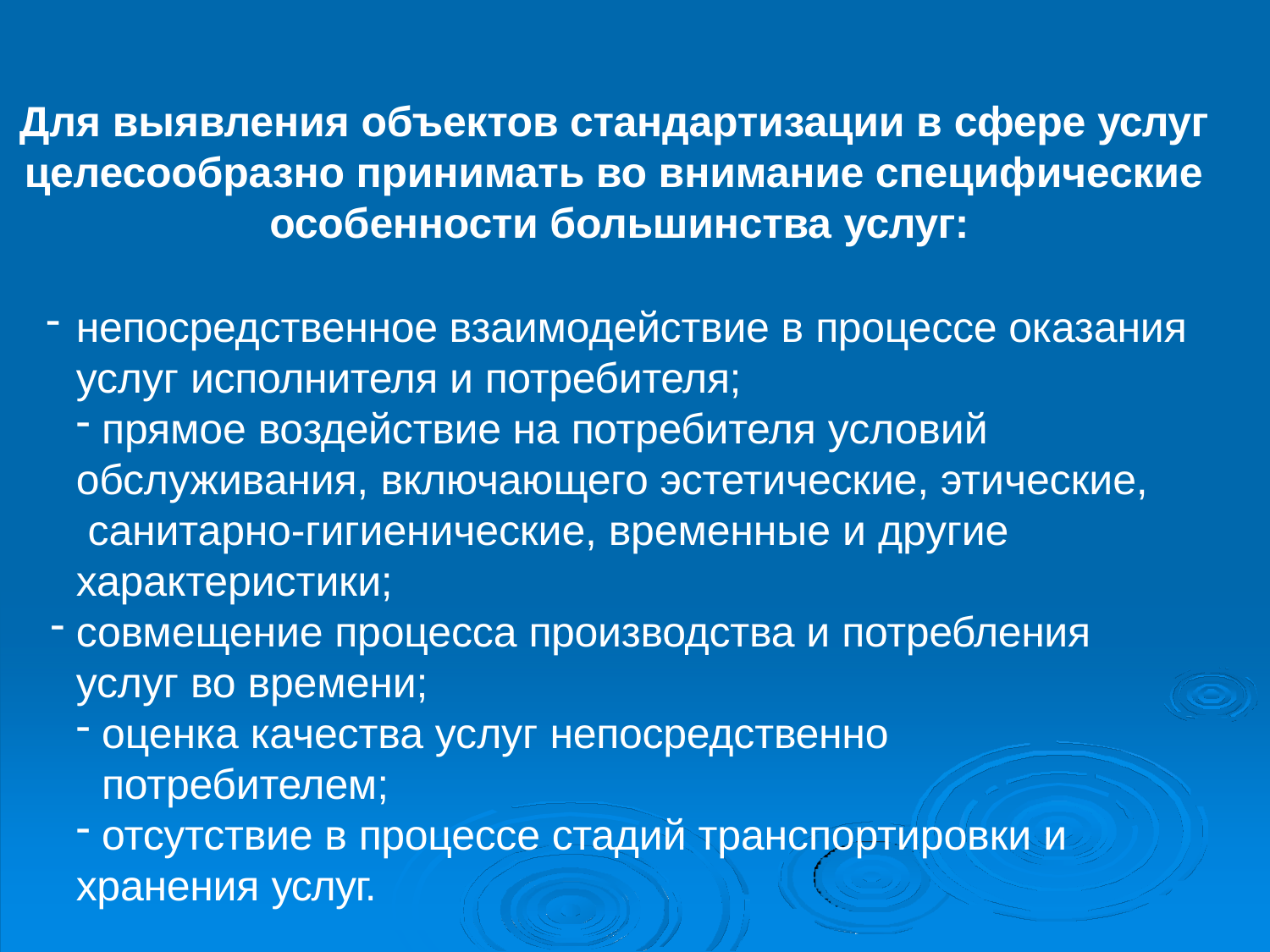

Для выявления объектов стандартизации в сфере услуг  целесообразно принимать во внимание специфические  особенности большинства услуг:

непосредственное взаимодействие в процессе оказания  услуг исполнителя и потребителя;
прямое воздействие на потребителя условий
обслуживания, включающего эстетические, этические,  санитарно-гигиенические, временные и другие  характеристики;
совмещение процесса производства и потребления  услуг во времени;
оценка качества услуг непосредственно потребителем;
отсутствие в процессе стадий транспортировки и
хранения услуг.